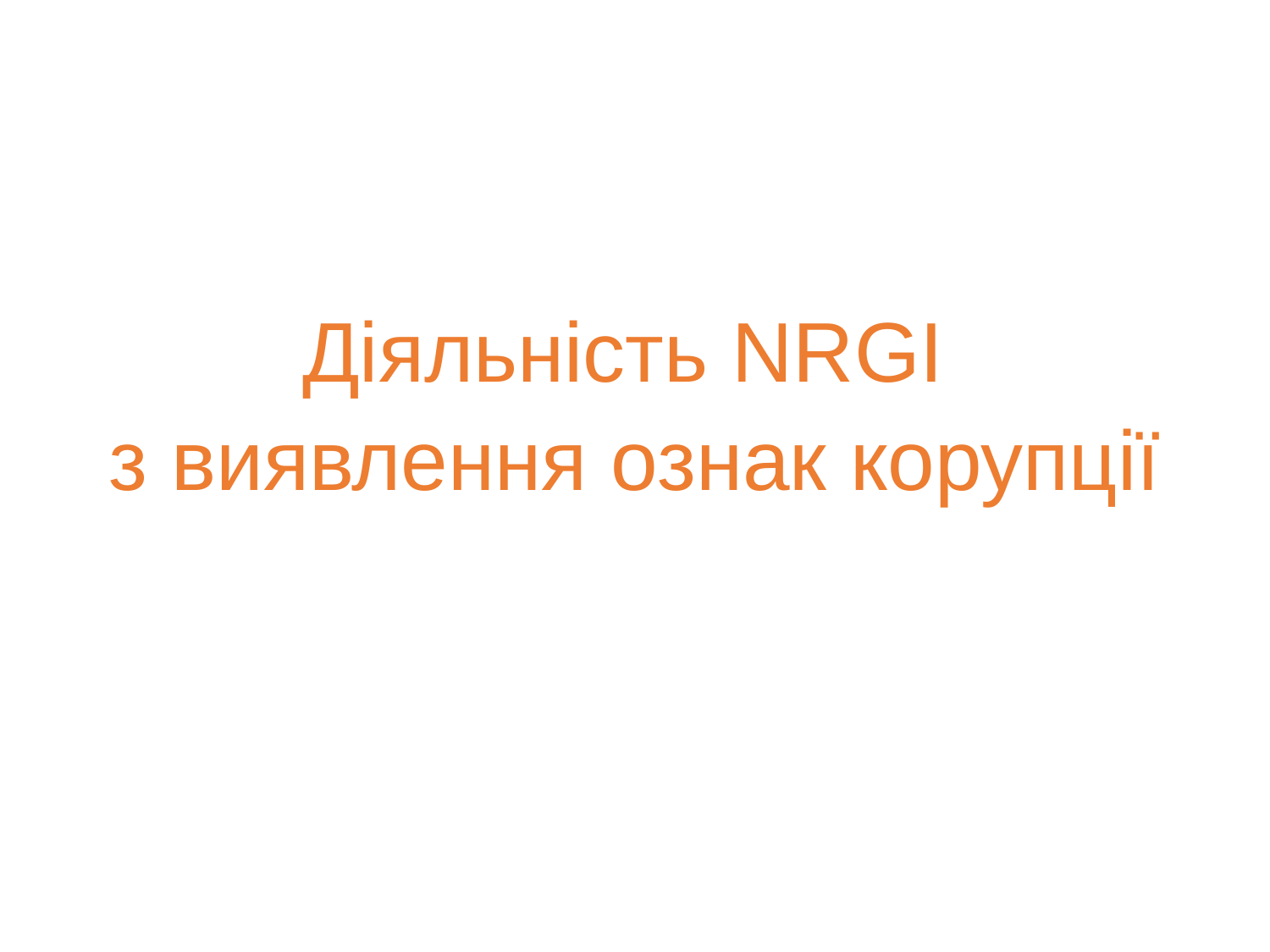

#

Діяльність NRGI
з виявлення ознак корупції